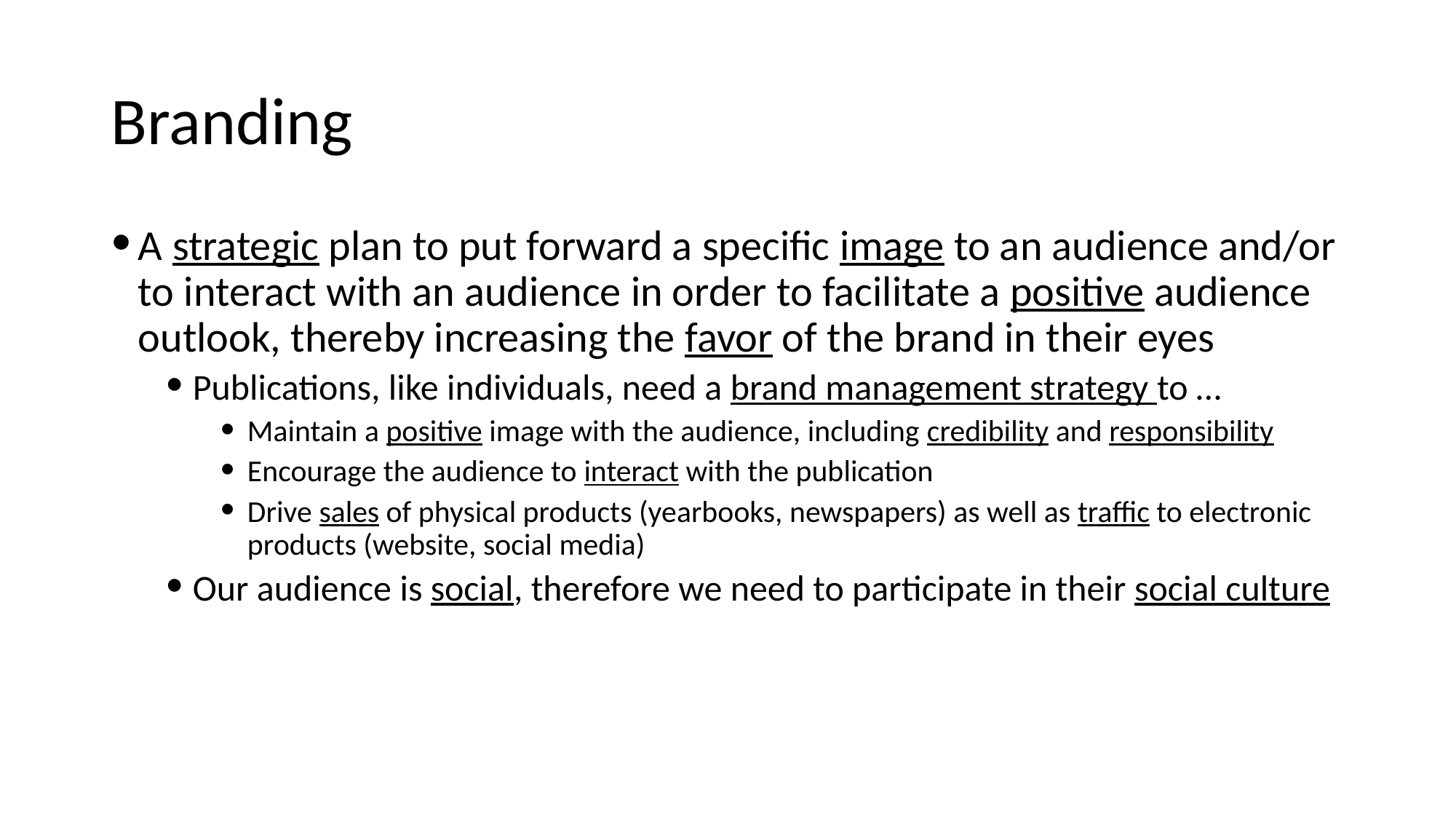

# Branding
A strategic plan to put forward a specific image to an audience and/or to interact with an audience in order to facilitate a positive audience outlook, thereby increasing the favor of the brand in their eyes
Publications, like individuals, need a brand management strategy to …
Maintain a positive image with the audience, including credibility and responsibility
Encourage the audience to interact with the publication
Drive sales of physical products (yearbooks, newspapers) as well as traffic to electronic products (website, social media)
Our audience is social, therefore we need to participate in their social culture